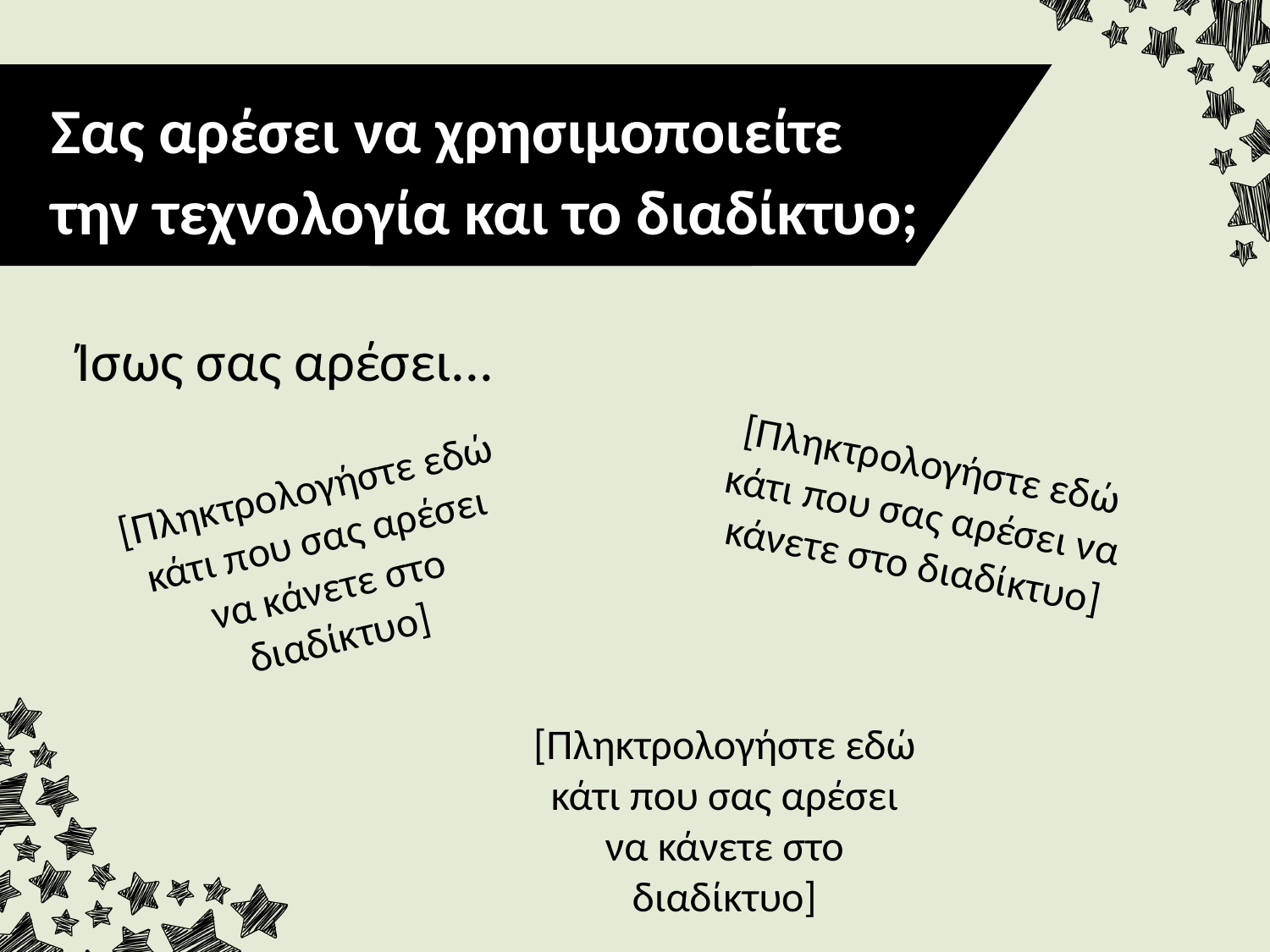

Σας αρέσει να χρησιμοποιείτε την τεχνολογία και το διαδίκτυο;
Ίσως σας αρέσει...
[Πληκτρολογήστε εδώ κάτι που σας αρέσει να κάνετε στο διαδίκτυο]
[Πληκτρολογήστε εδώ κάτι που σας αρέσει να κάνετε στο διαδίκτυο]
[Πληκτρολογήστε εδώ κάτι που σας αρέσει να κάνετε στο διαδίκτυο]